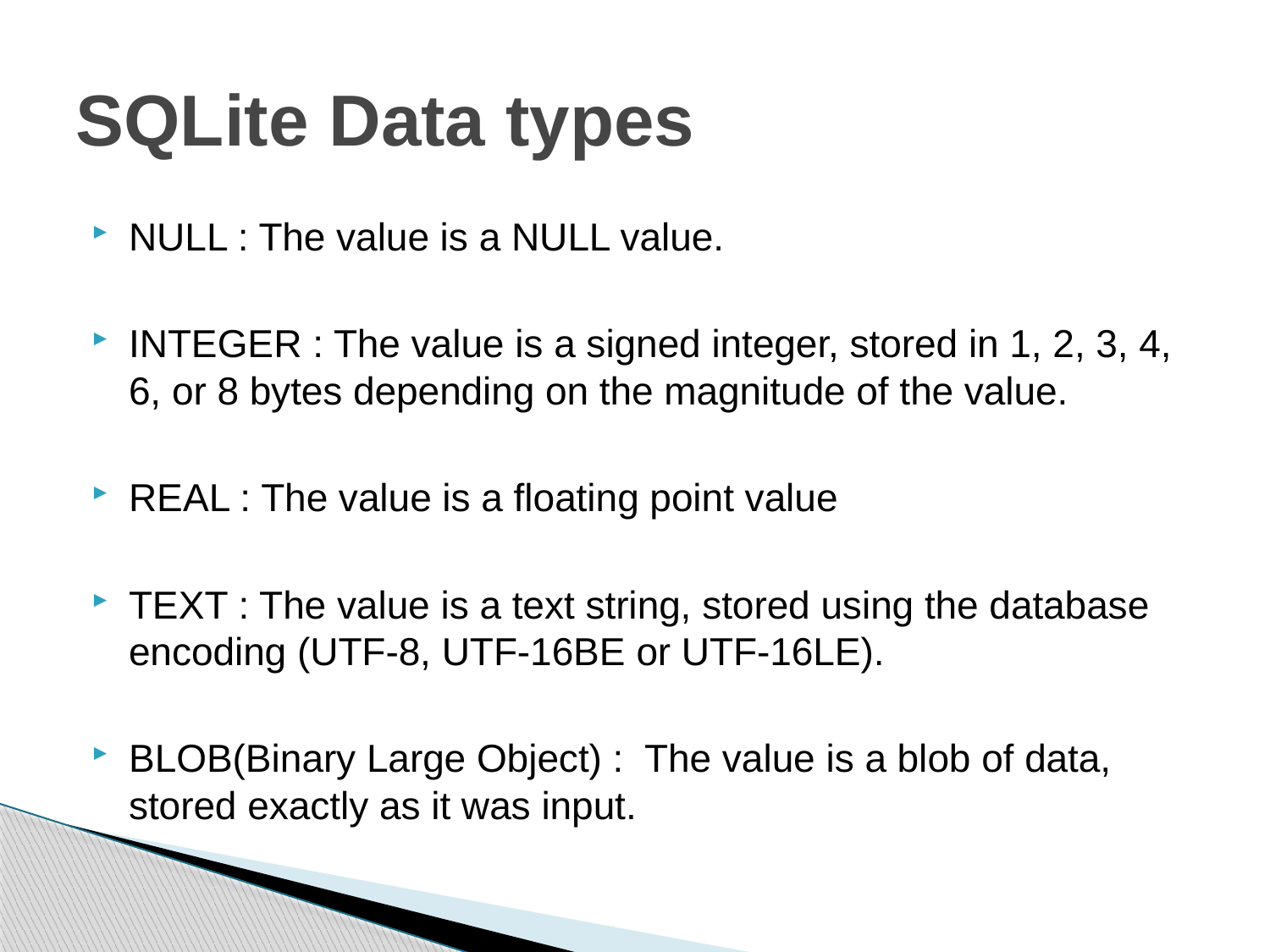

# SQLite Data types
NULL : The value is a NULL value.

INTEGER : The value is a signed integer, stored in 1, 2, 3, 4, 6, or 8 bytes depending on the magnitude of the value.

REAL : The value is a floating point value

TEXT : The value is a text string, stored using the database encoding (UTF-8, UTF-16BE or UTF-16LE).

BLOB(Binary Large Object) :  The value is a blob of data, stored exactly as it was input.